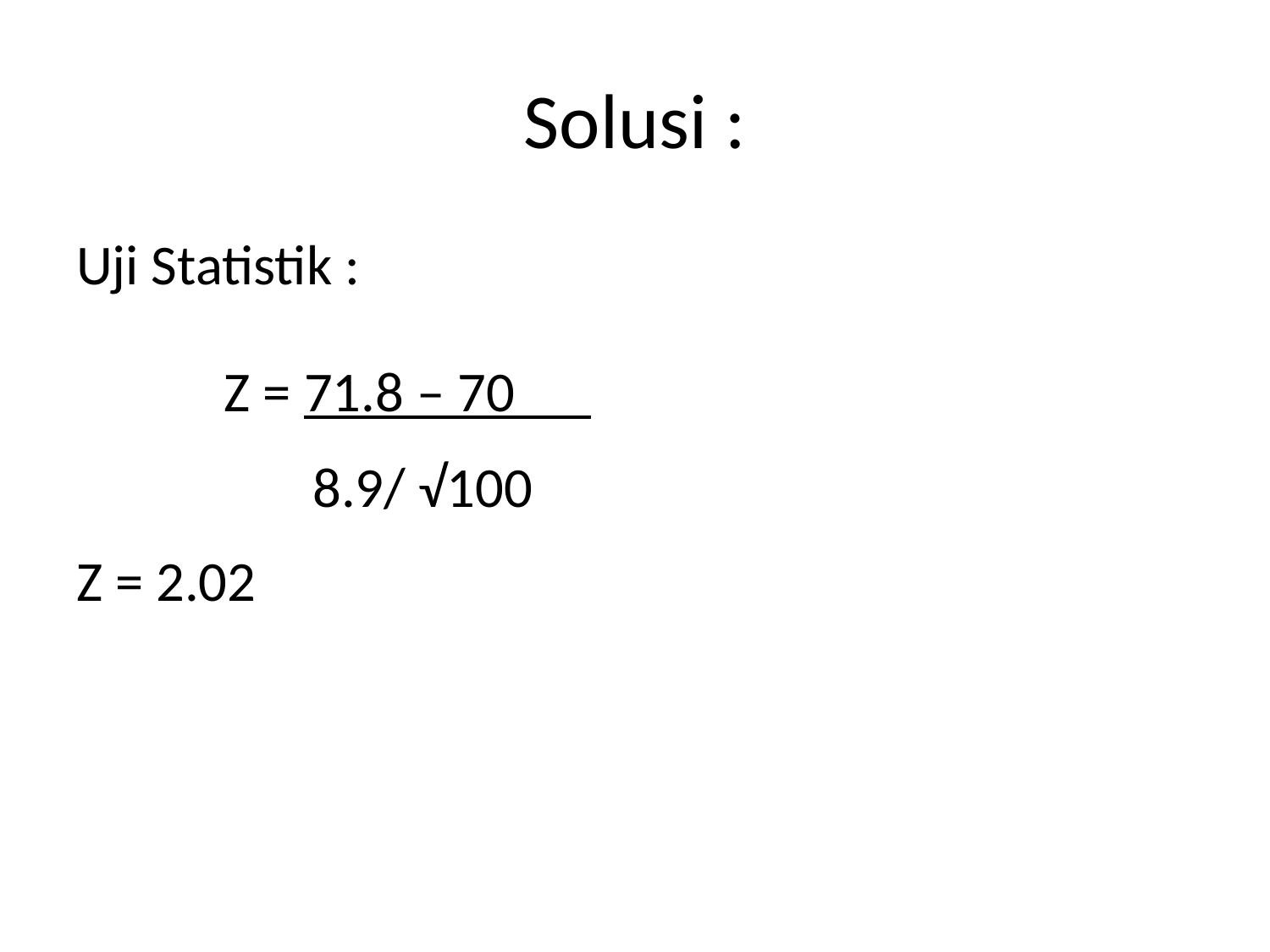

# Solusi :
Uji Statistik :

Z = 2.02
Z = 71.8 – 70
       8.9/ √100